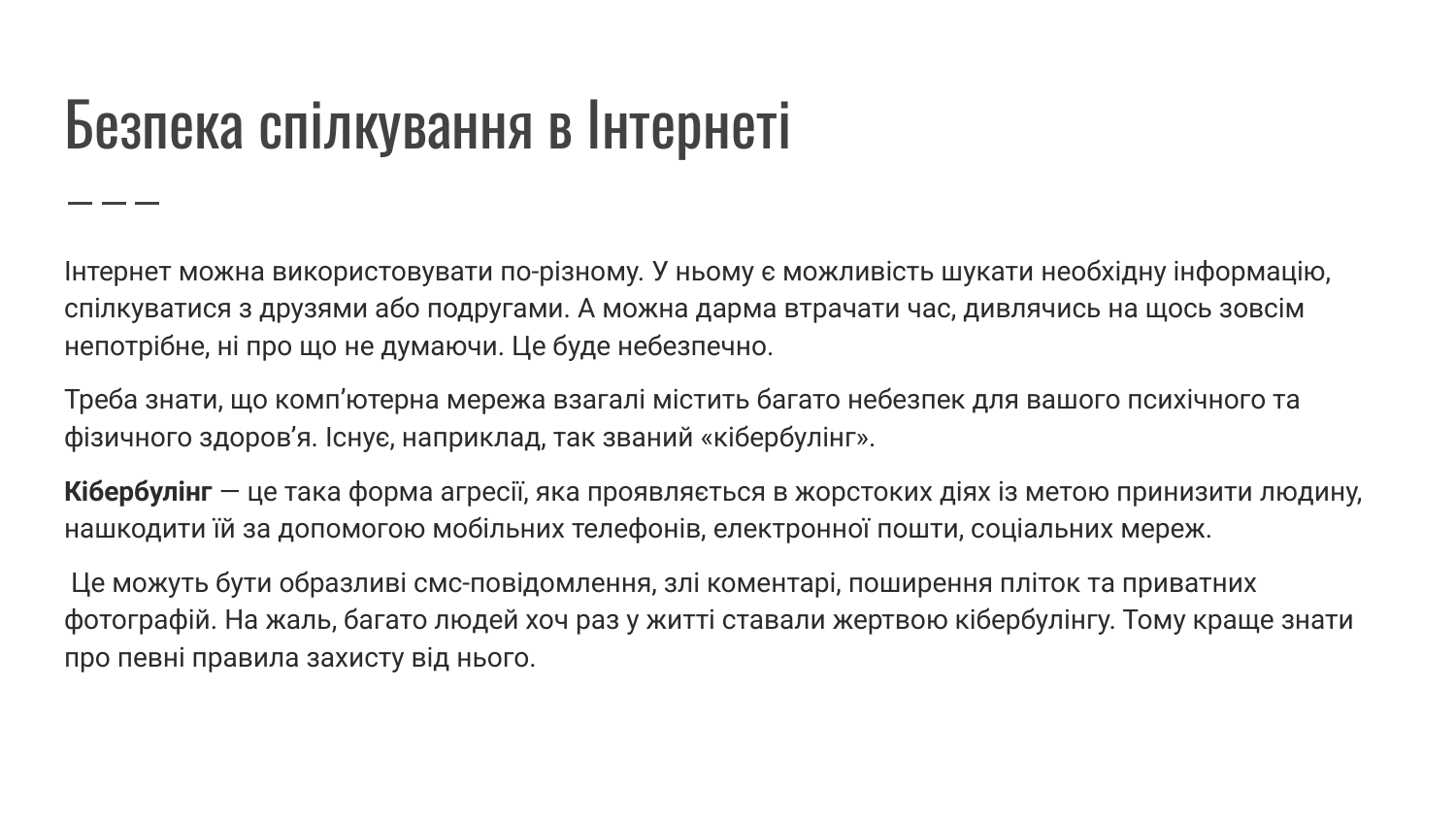

# Безпека спілкування в Інтернеті
Інтернет можна використовувати по-різному. У ньому є можливість шукати необхідну інформацію, спілкуватися з друзями або подругами. А можна дарма втрачати час, дивлячись на щось зовсім непотрібне, ні про що не думаючи. Це буде небезпечно.
Треба знати, що комп’ютерна мережа взагалі містить багато небезпек для вашого психічного та фізичного здоров’я. Існує, наприклад, так званий «кібербулінг».
Кібербулінг — це така форма агресії, яка проявляється в жорстоких діях із метою принизити людину, нашкодити їй за допомогою мобільних телефонів, електронної пошти, соціальних мереж.
 Це можуть бути образливі смс-повідомлення, злі коментарі, поширення пліток та приватних фотографій. На жаль, багато людей хоч раз у житті ставали жертвою кібербулінгу. Тому краще знати про певні правила захисту від нього.